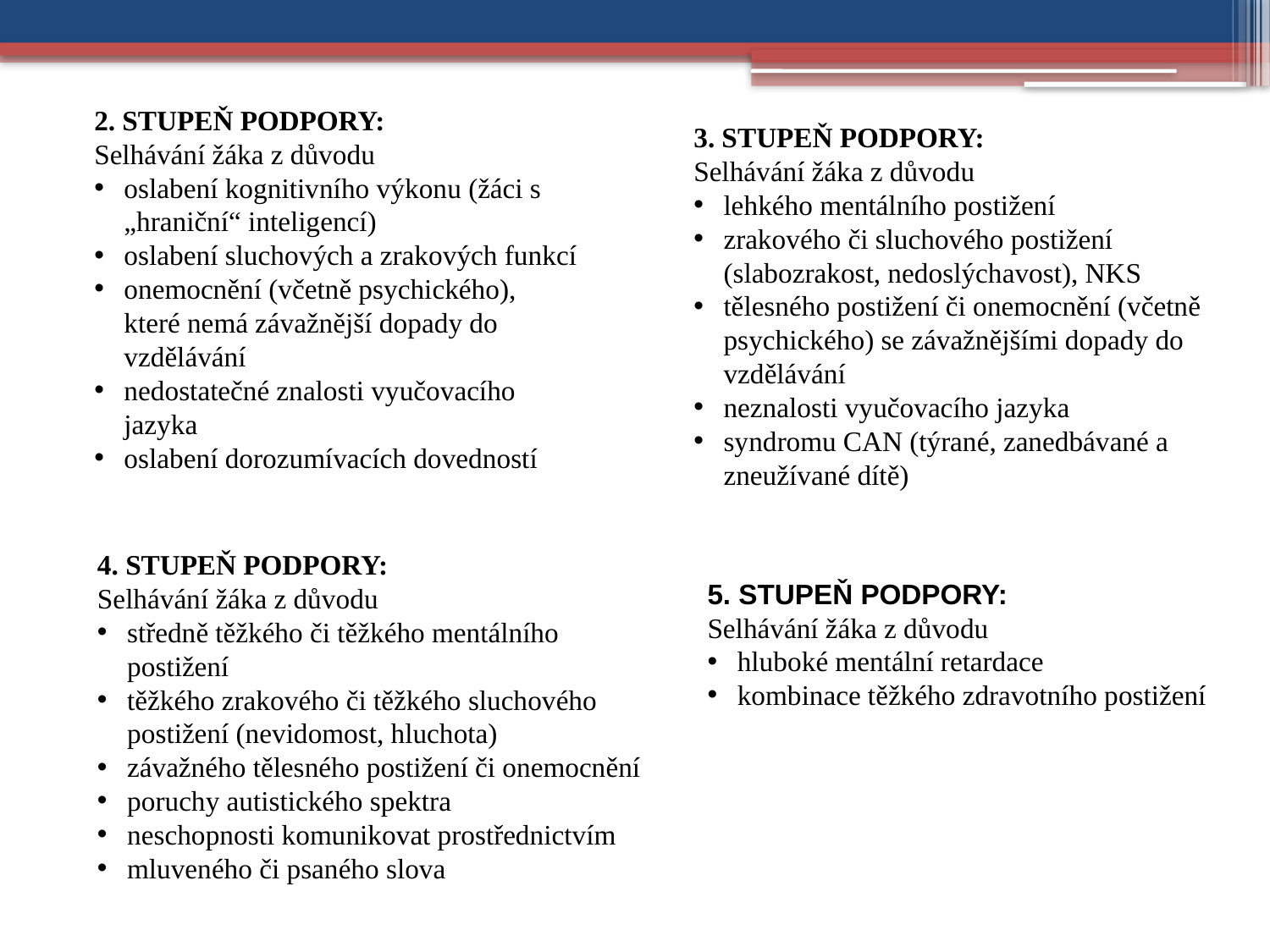

2. STUPEŇ PODPORY:
Selhávání žáka z důvodu
oslabení kognitivního výkonu (žáci s „hraniční“ inteligencí)
oslabení sluchových a zrakových funkcí
onemocnění (včetně psychického), které nemá závažnější dopady do vzdělávání
nedostatečné znalosti vyučovacího jazyka
oslabení dorozumívacích dovedností
3. STUPEŇ PODPORY:
Selhávání žáka z důvodu
lehkého mentálního postižení
zrakového či sluchového postižení (slabozrakost, nedoslýchavost), NKS
tělesného postižení či onemocnění (včetně psychického) se závažnějšími dopady do vzdělávání
neznalosti vyučovacího jazyka
syndromu CAN (týrané, zanedbávané a zneužívané dítě)
4. STUPEŇ PODPORY:
Selhávání žáka z důvodu
středně těžkého či těžkého mentálního postižení
těžkého zrakového či těžkého sluchového postižení (nevidomost, hluchota)
závažného tělesného postižení či onemocnění
poruchy autistického spektra
neschopnosti komunikovat prostřednictvím
mluveného či psaného slova
5. STUPEŇ PODPORY:
Selhávání žáka z důvodu
hluboké mentální retardace
kombinace těžkého zdravotního postižení